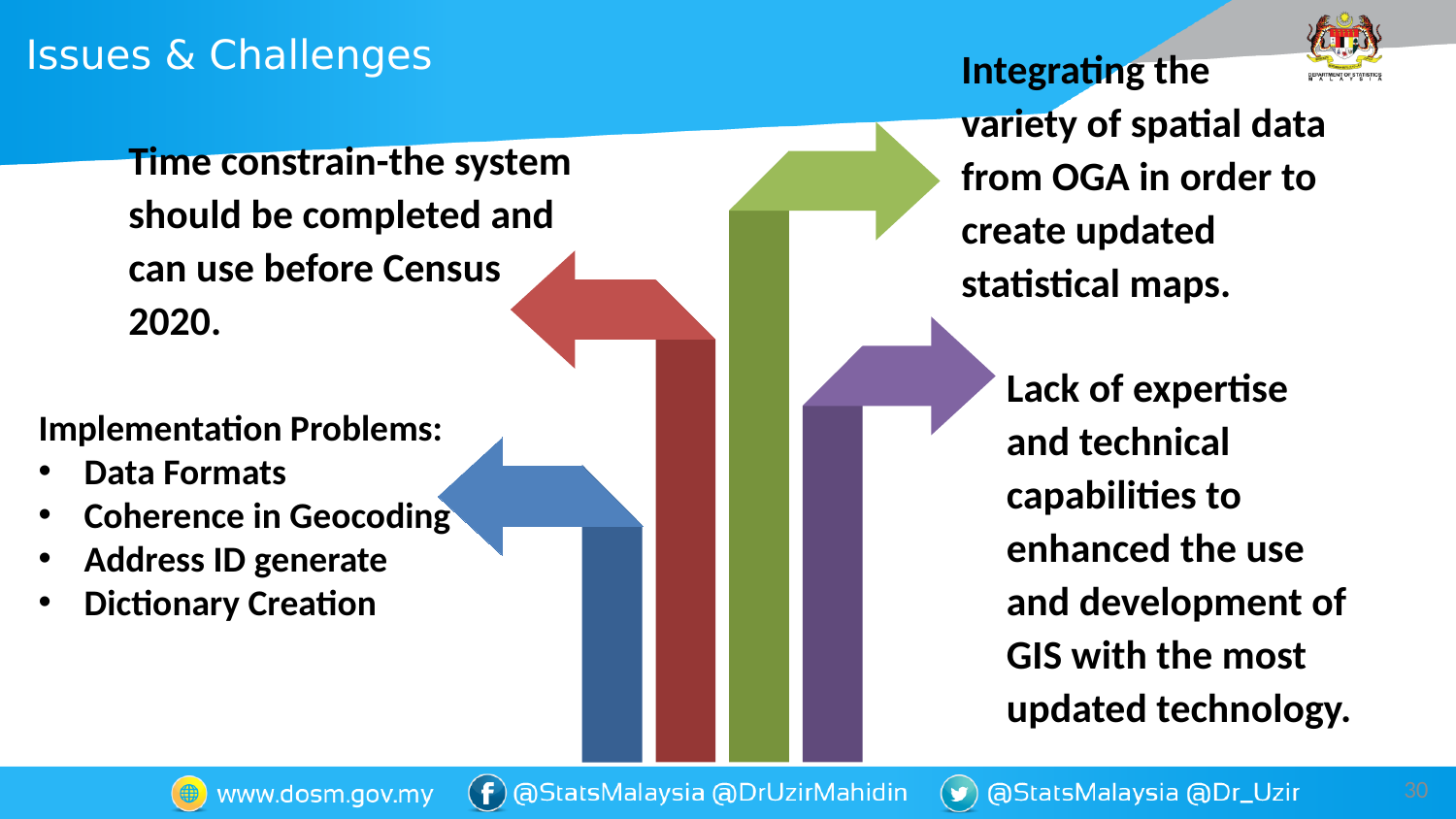

# Issues & Challenges
Integrating the variety of spatial data from OGA in order to create updated statistical maps.

Time constrain-the system should be completed and can use before Census 2020.

Lack of expertise and technical capabilities to enhanced the use and development of GIS with the most updated technology.
Implementation Problems:
Data Formats
Coherence in Geocoding
Address ID generate
Dictionary Creation

30